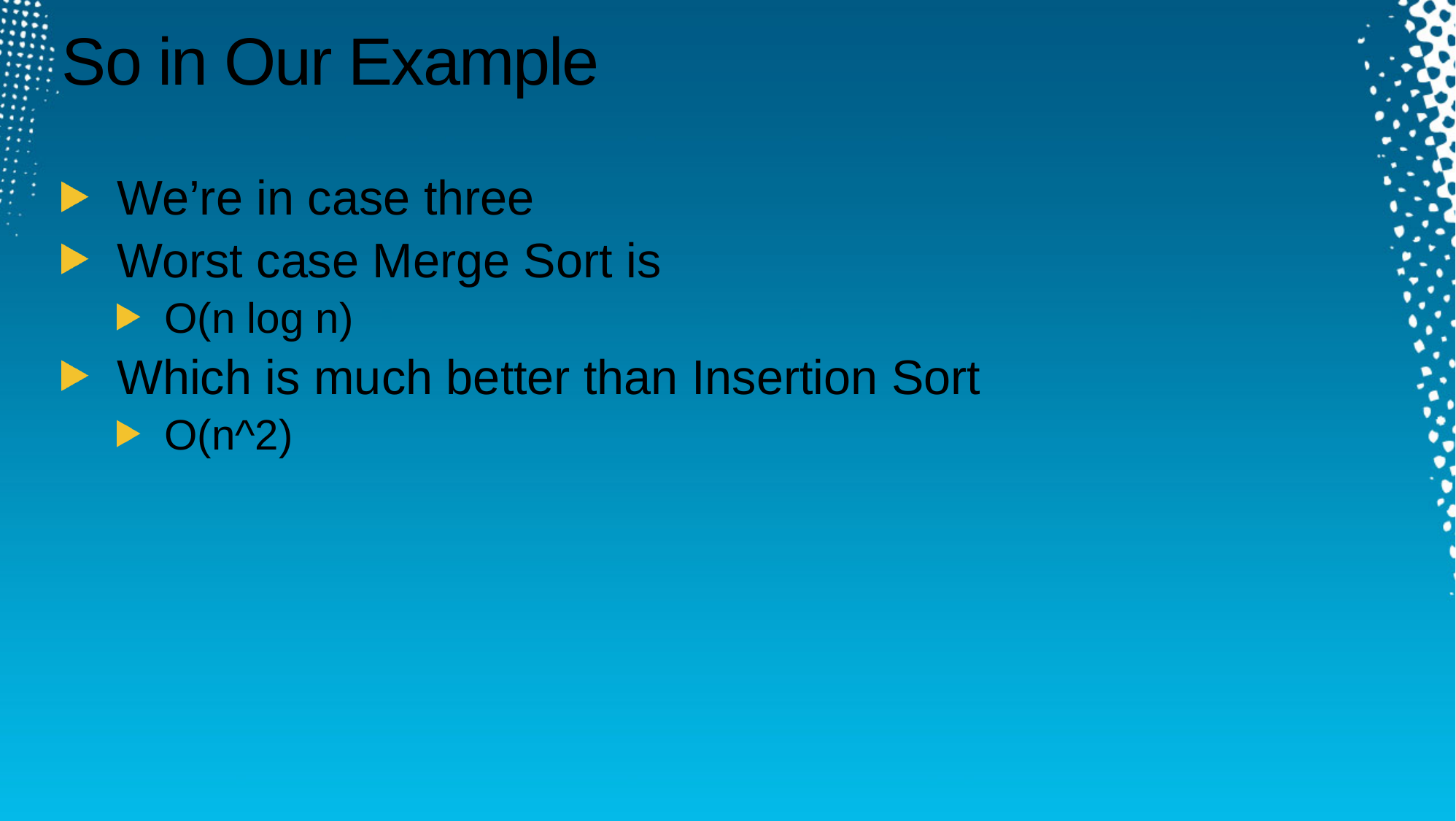

# So in Our Example
We’re in case three
Worst case Merge Sort is
O(n log n)
Which is much better than Insertion Sort
O(n^2)